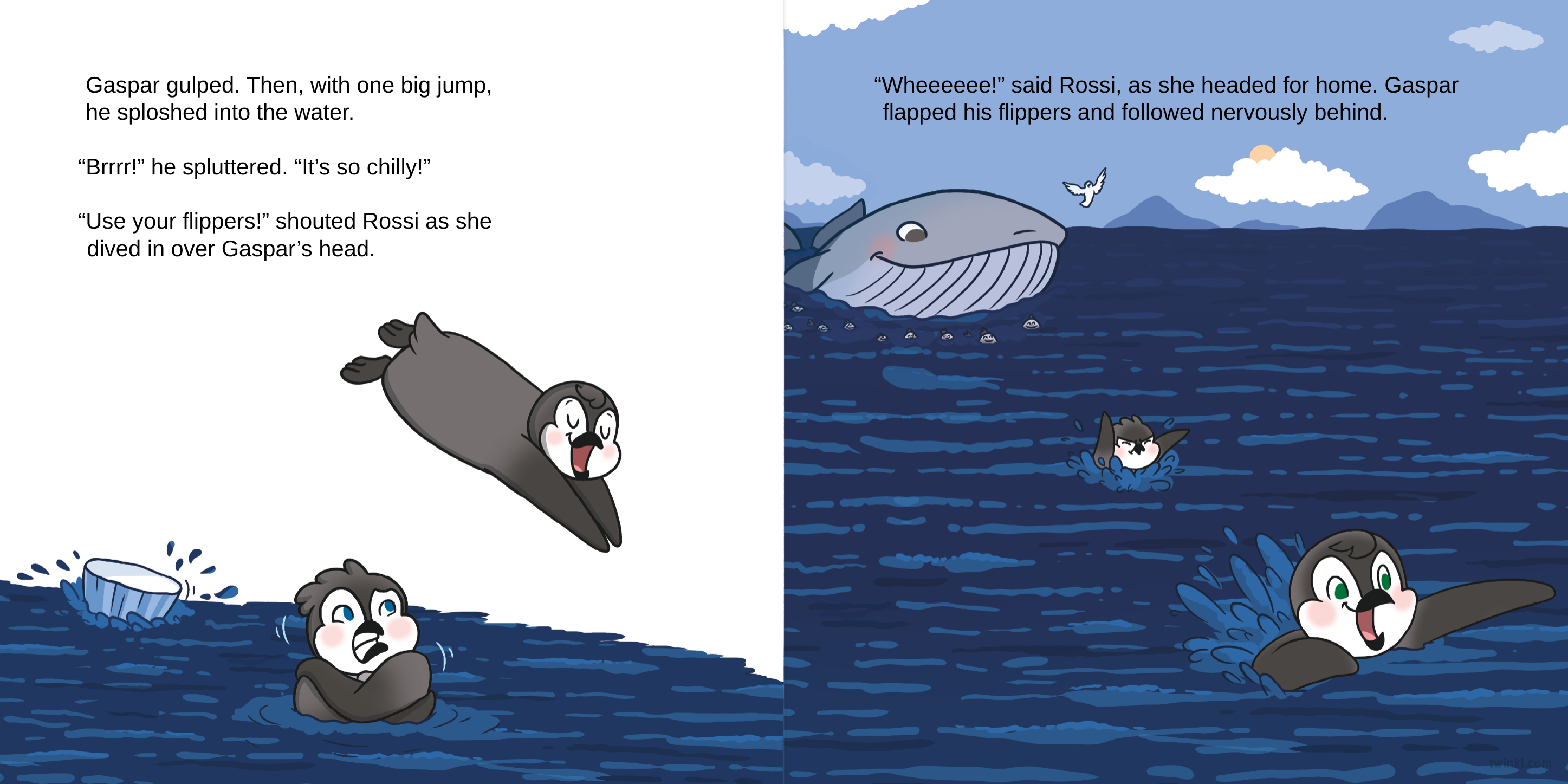

Gaspar gulped. Then, with one big jump, he sploshed into the water.
“Wheeeeee!” said Rossi, as she headed for home. Gaspar flapped his flippers and followed nervously behind.
“Brrrr!” he spluttered. “It’s so chilly!”

“Use your flippers!” shouted Rossi as she dived in over Gaspar’s head.